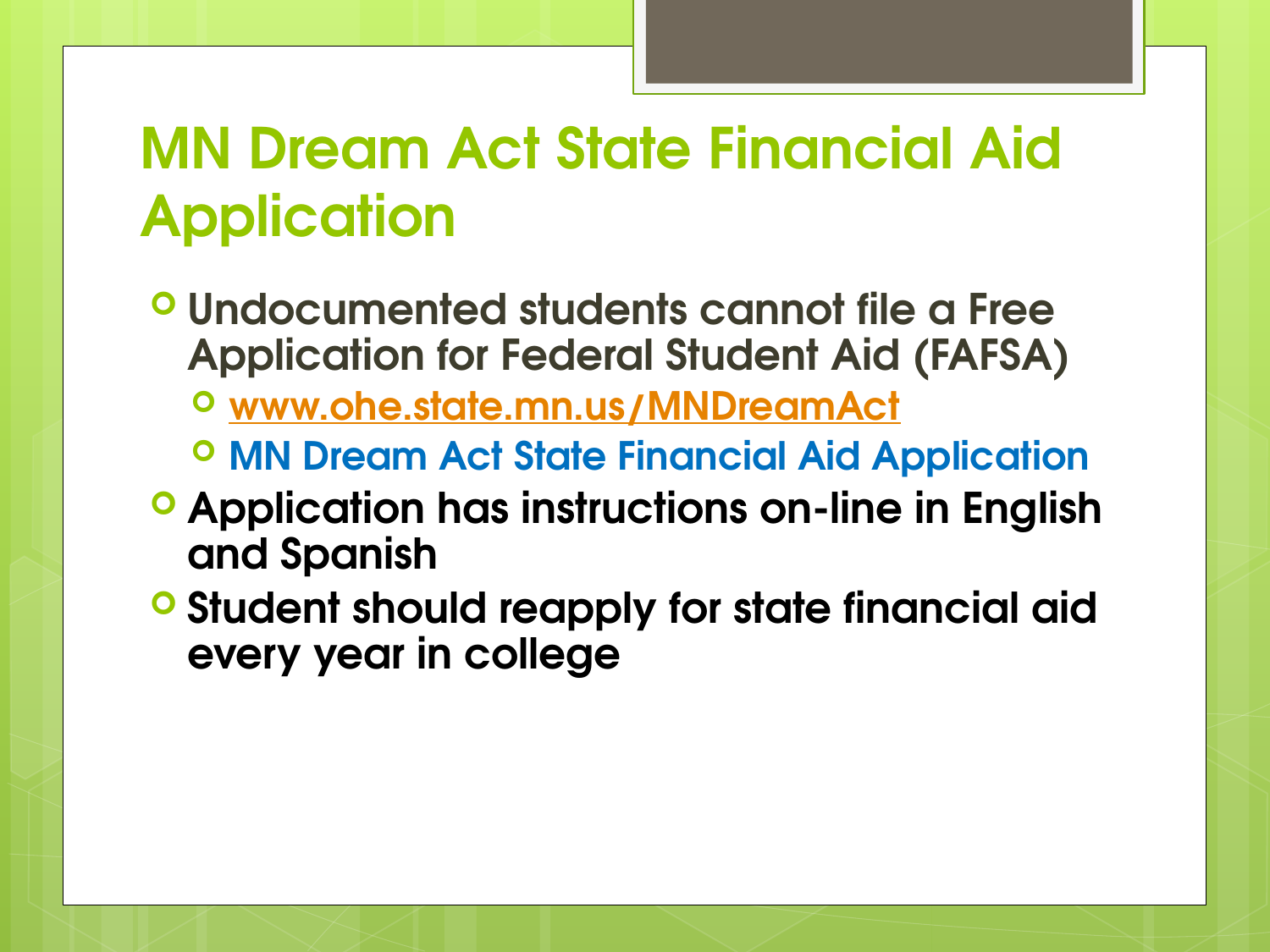

# MN Dream Act State Financial Aid Application

Undocumented students cannot file a Free Application for Federal Student Aid (FAFSA)
www.ohe.state.mn.us/MNDreamAct
MN Dream Act State Financial Aid Application
Application has instructions on-line in English and Spanish
Student should reapply for state financial aid every year in college